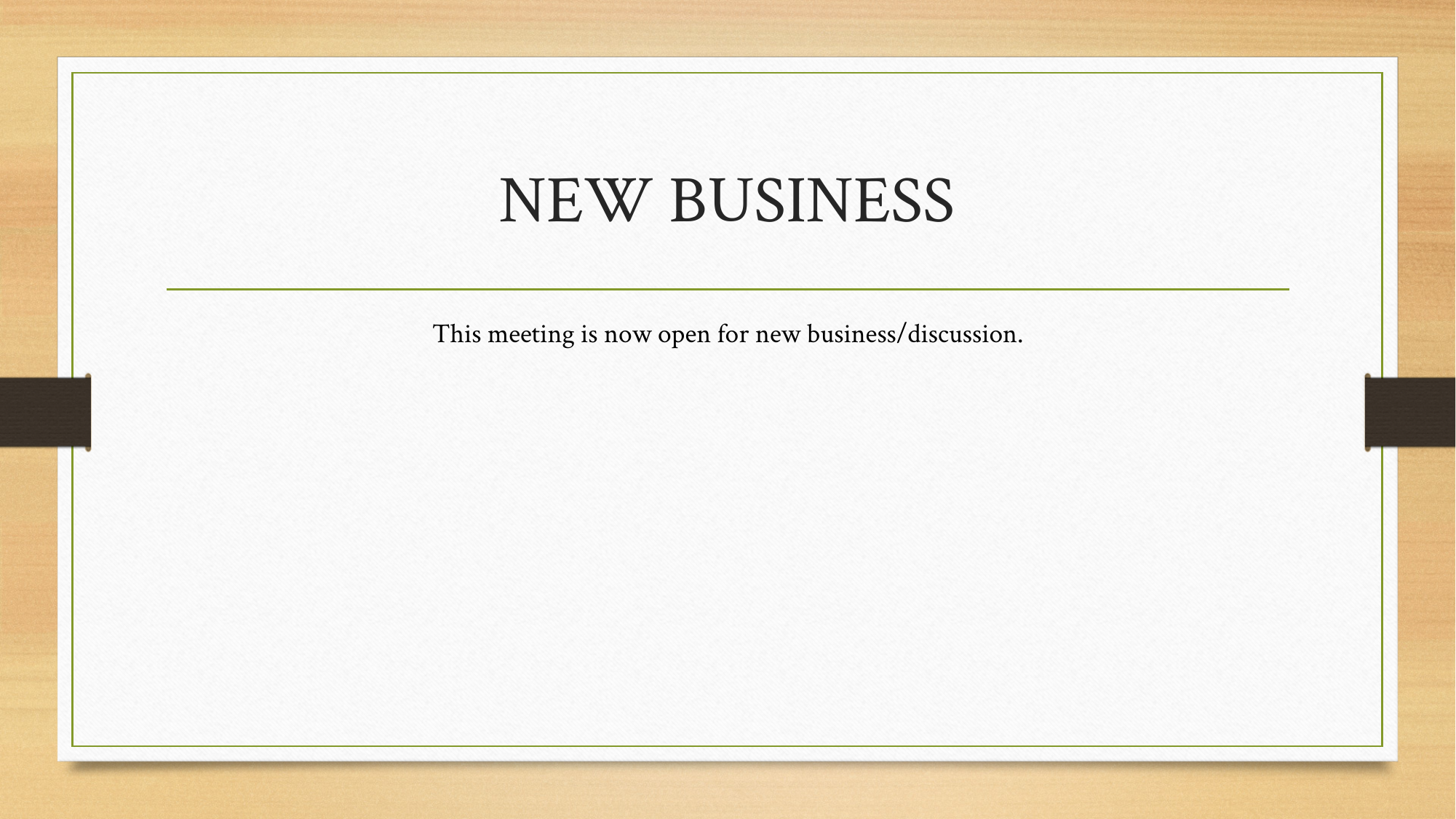

# NEW BUSINESS
This meeting is now open for new business/discussion.